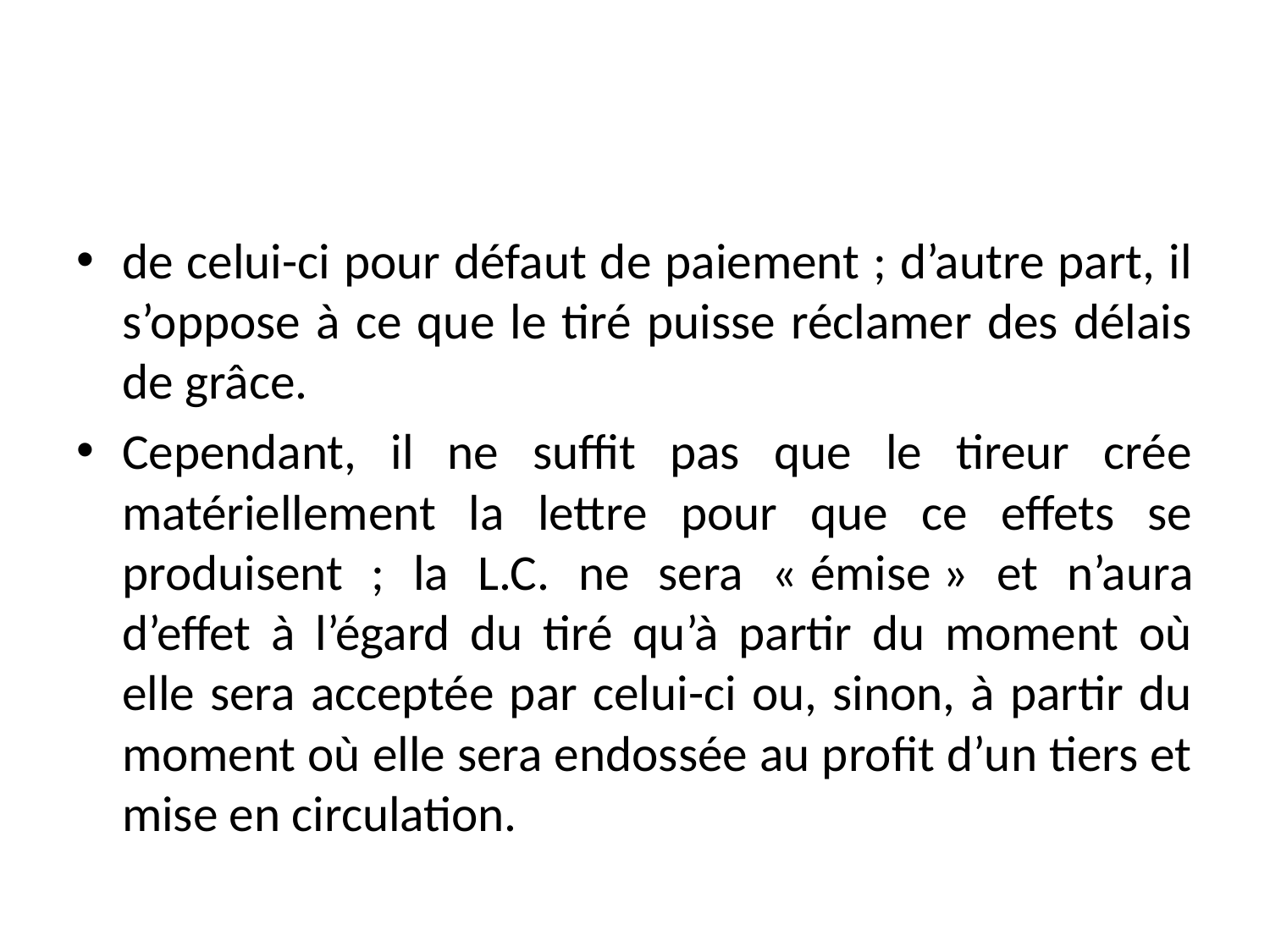

#
de celui-ci pour défaut de paiement ; d’autre part, il s’oppose à ce que le tiré puisse réclamer des délais de grâce.
Cependant, il ne suffit pas que le tireur crée matériellement la lettre pour que ce effets se produisent ; la L.C. ne sera « émise » et n’aura d’effet à l’égard du tiré qu’à partir du moment où elle sera acceptée par celui-ci ou, sinon, à partir du moment où elle sera endossée au profit d’un tiers et mise en circulation.